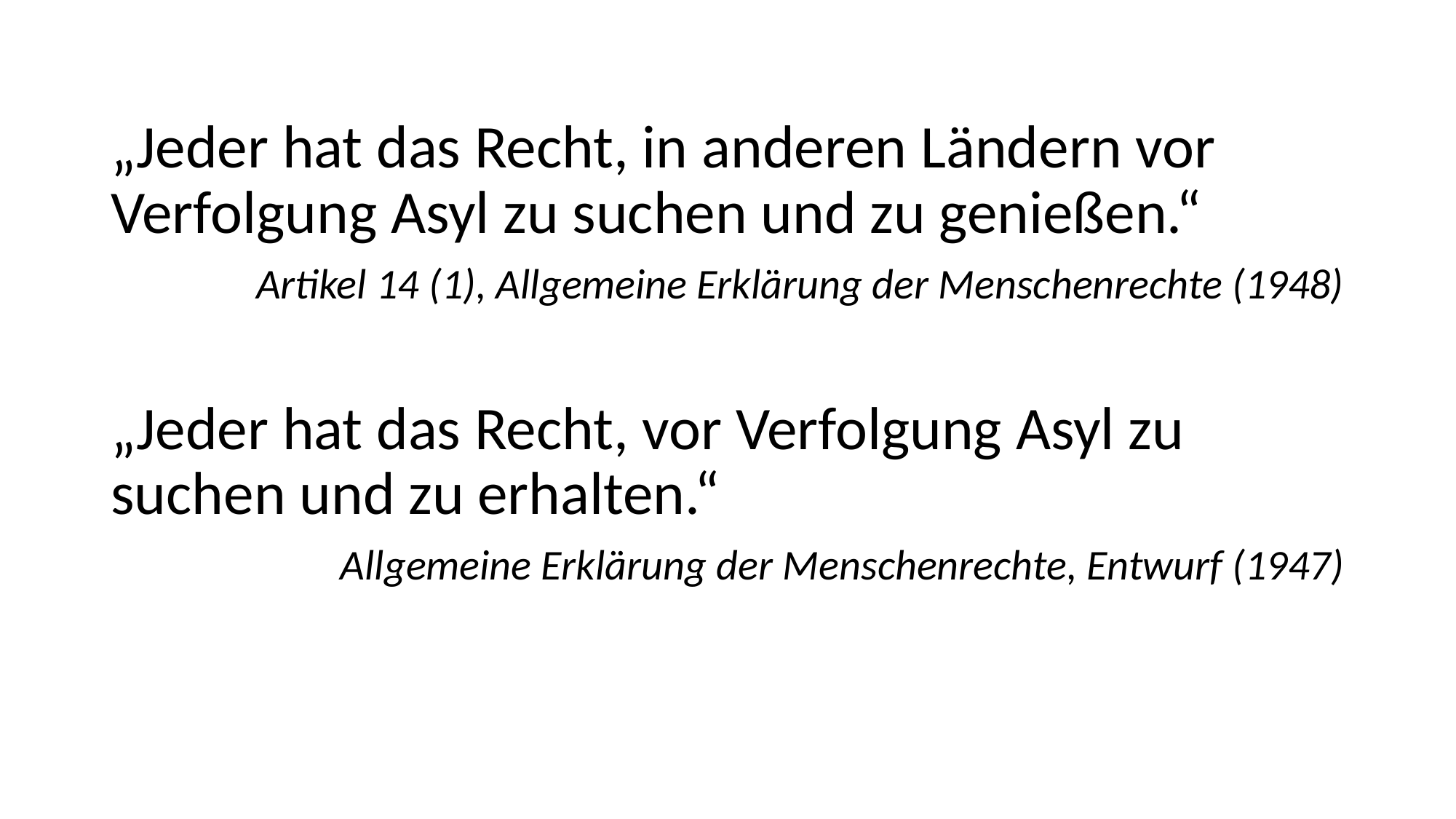

„Jeder hat das Recht, in anderen Ländern vor Verfolgung Asyl zu suchen und zu genießen.“
Artikel 14 (1), Allgemeine Erklärung der Menschenrechte (1948)

„Jeder hat das Recht, vor Verfolgung Asyl zu suchen und zu erhalten.“
Allgemeine Erklärung der Menschenrechte, Entwurf (1947)